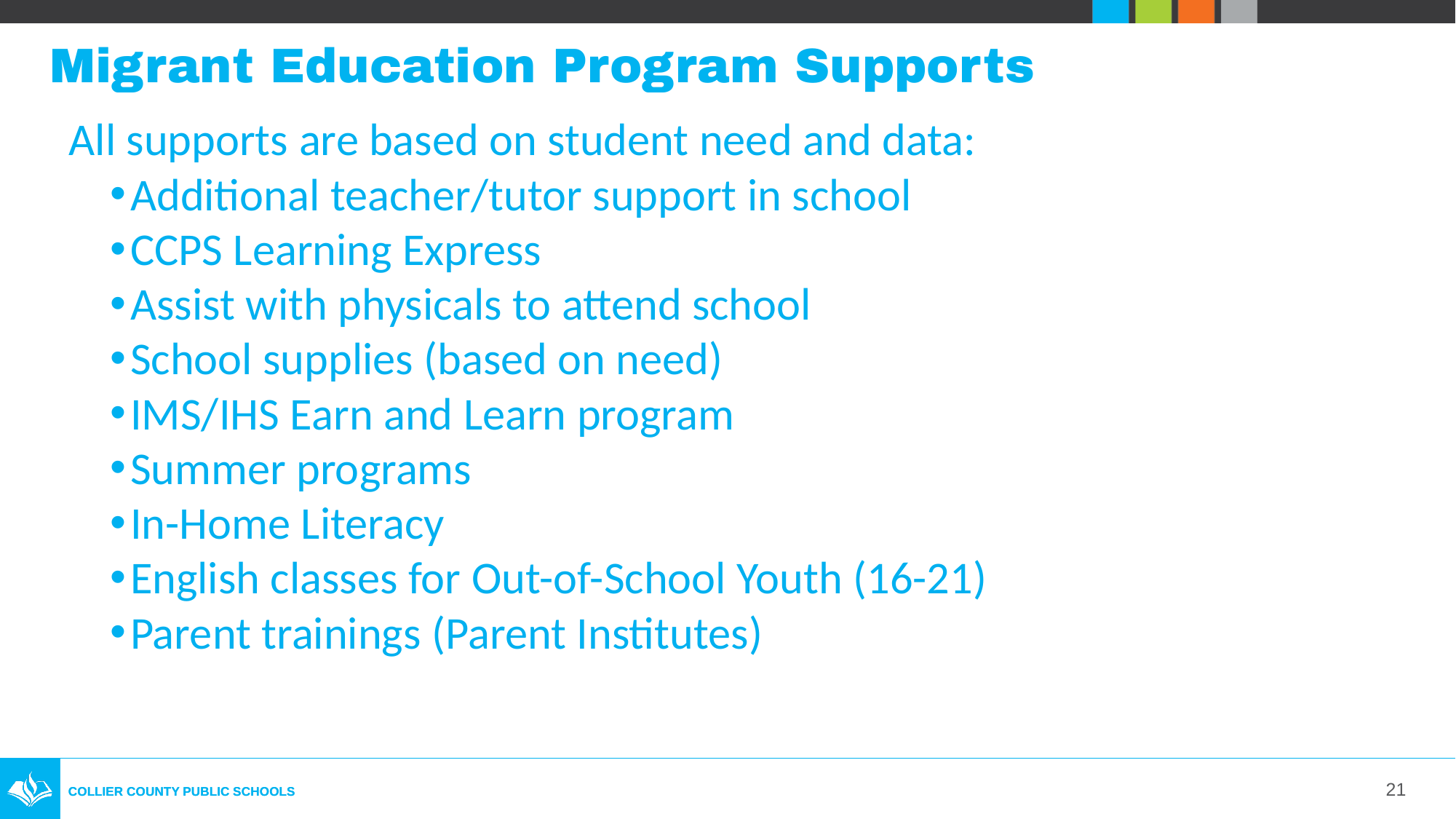

Migrant Education Program Supports
All supports are based on student need and data:
Additional teacher/tutor support in school
CCPS Learning Express
Assist with physicals to attend school
School supplies (based on need)
IMS/IHS Earn and Learn program
Summer programs
In-Home Literacy
English classes for Out-of-School Youth (16-21)
Parent trainings (Parent Institutes)
21